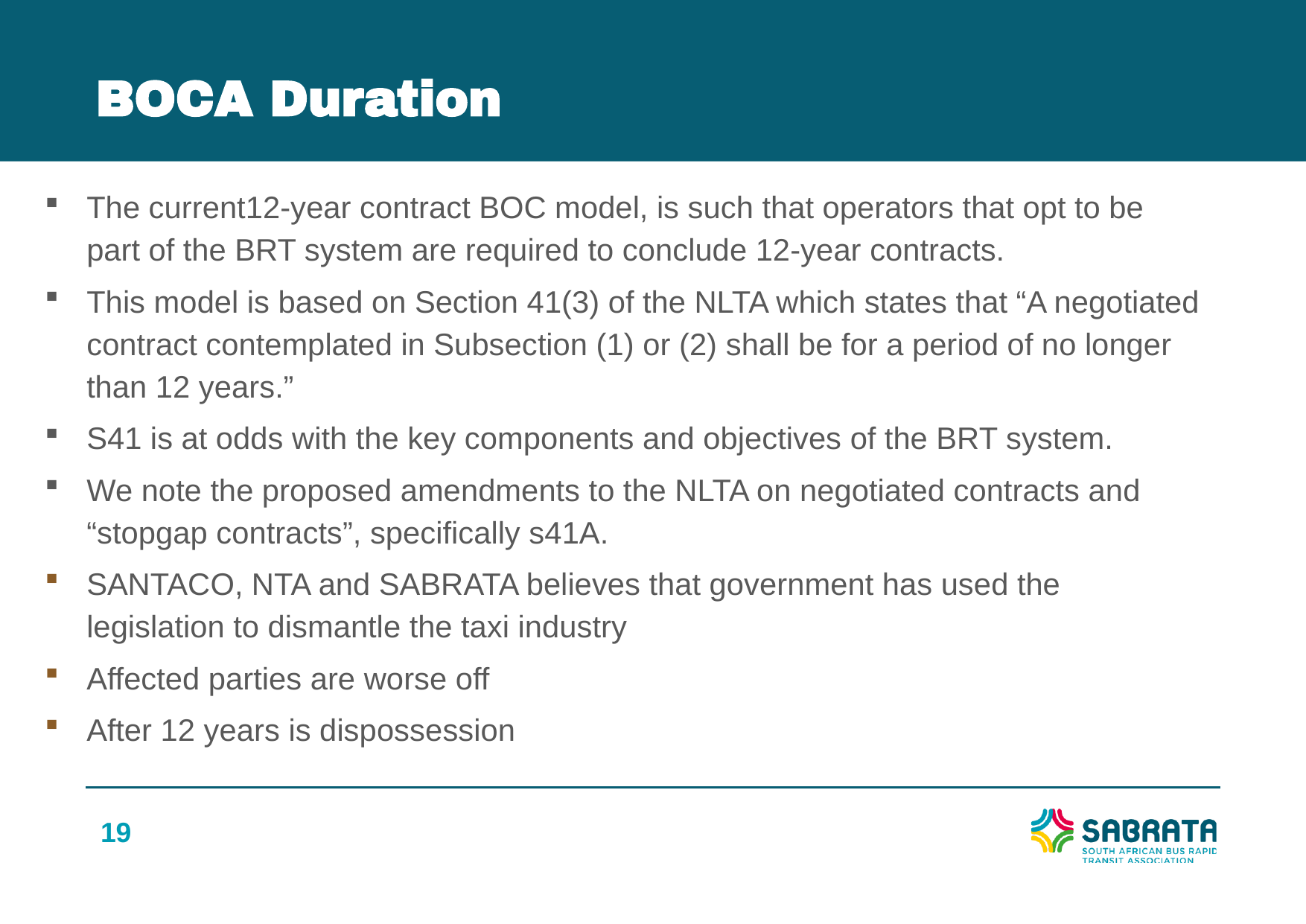

BOCA Duration
The current12-year contract BOC model, is such that operators that opt to be part of the BRT system are required to conclude 12-year contracts.
This model is based on Section 41(3) of the NLTA which states that “A negotiated contract contemplated in Subsection (1) or (2) shall be for a period of no longer than 12 years.”
S41 is at odds with the key components and objectives of the BRT system.
We note the proposed amendments to the NLTA on negotiated contracts and “stopgap contracts”, specifically s41A.
SANTACO, NTA and SABRATA believes that government has used the legislation to dismantle the taxi industry
Affected parties are worse off
After 12 years is dispossession